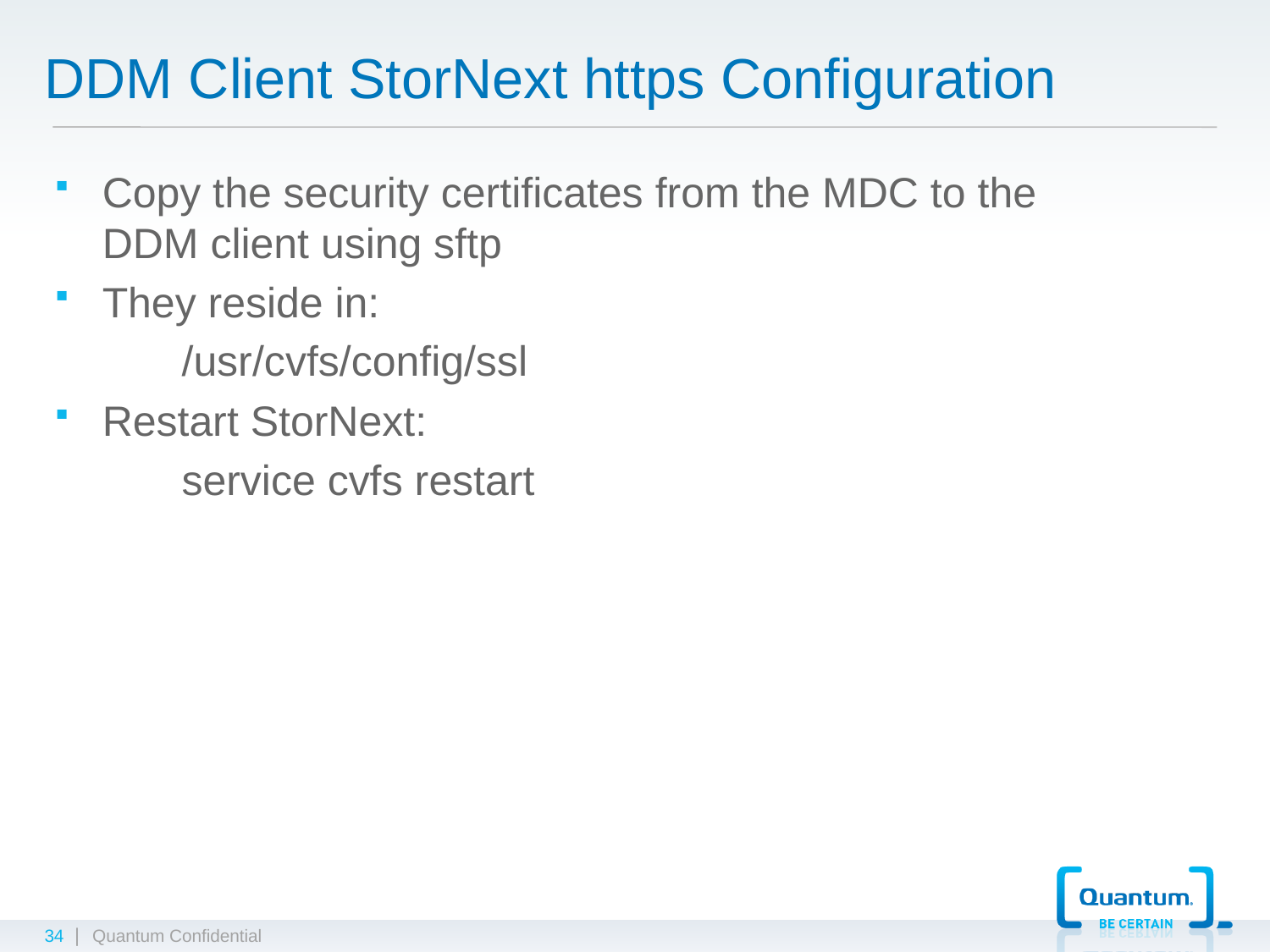

# DDM Client StorNext https Configuration
Copy the security certificates from the MDC to the DDM client using sftp
They reside in:
	/usr/cvfs/config/ssl
Restart StorNext:
	service cvfs restart

34